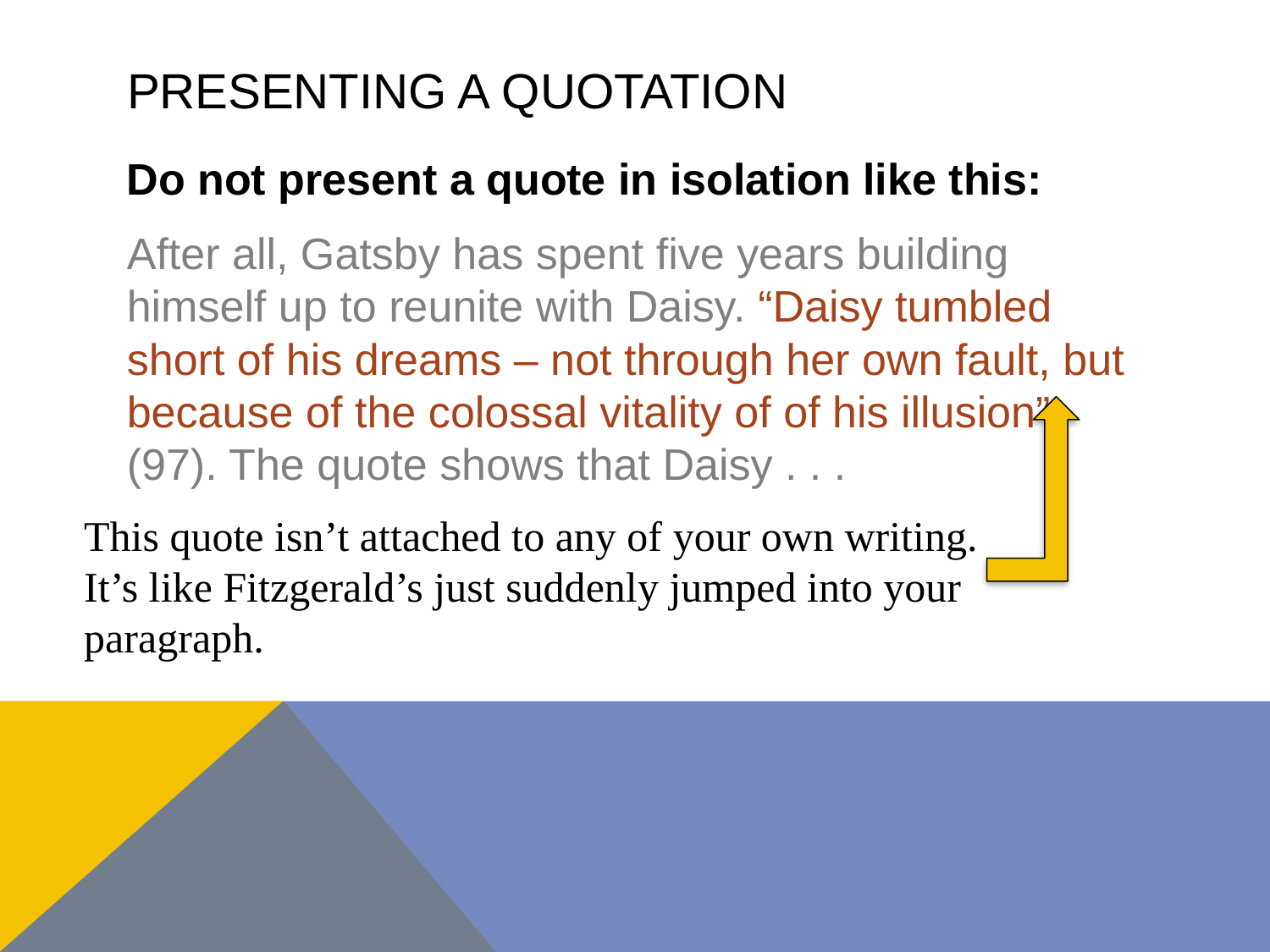

# Presenting a Quotation
Do not present a quote in isolation like this:

After all, Gatsby has spent five years building himself up to reunite with Daisy. “Daisy tumbled short of his dreams – not through her own fault, but because of the colossal vitality of of his illusion” (97). The quote shows that Daisy . . .

This quote isn’t attached to any of your own writing. It’s like Fitzgerald’s just suddenly jumped into your paragraph.